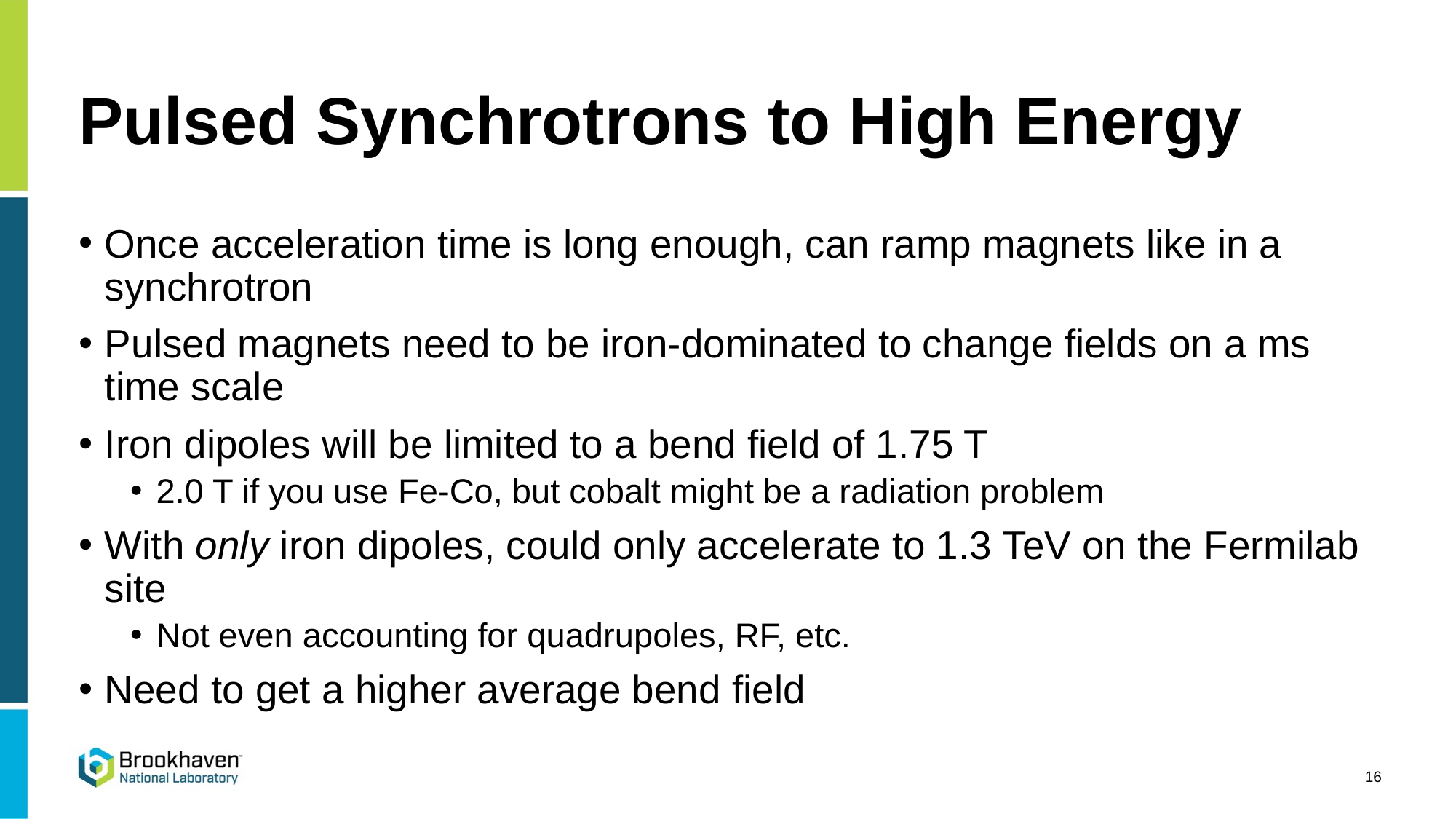

# Pulsed Synchrotrons to High Energy
Once acceleration time is long enough, can ramp magnets like in a synchrotron
Pulsed magnets need to be iron-dominated to change fields on a ms time scale
Iron dipoles will be limited to a bend field of 1.75 T
2.0 T if you use Fe-Co, but cobalt might be a radiation problem
With only iron dipoles, could only accelerate to 1.3 TeV on the Fermilab site
Not even accounting for quadrupoles, RF, etc.
Need to get a higher average bend field
16